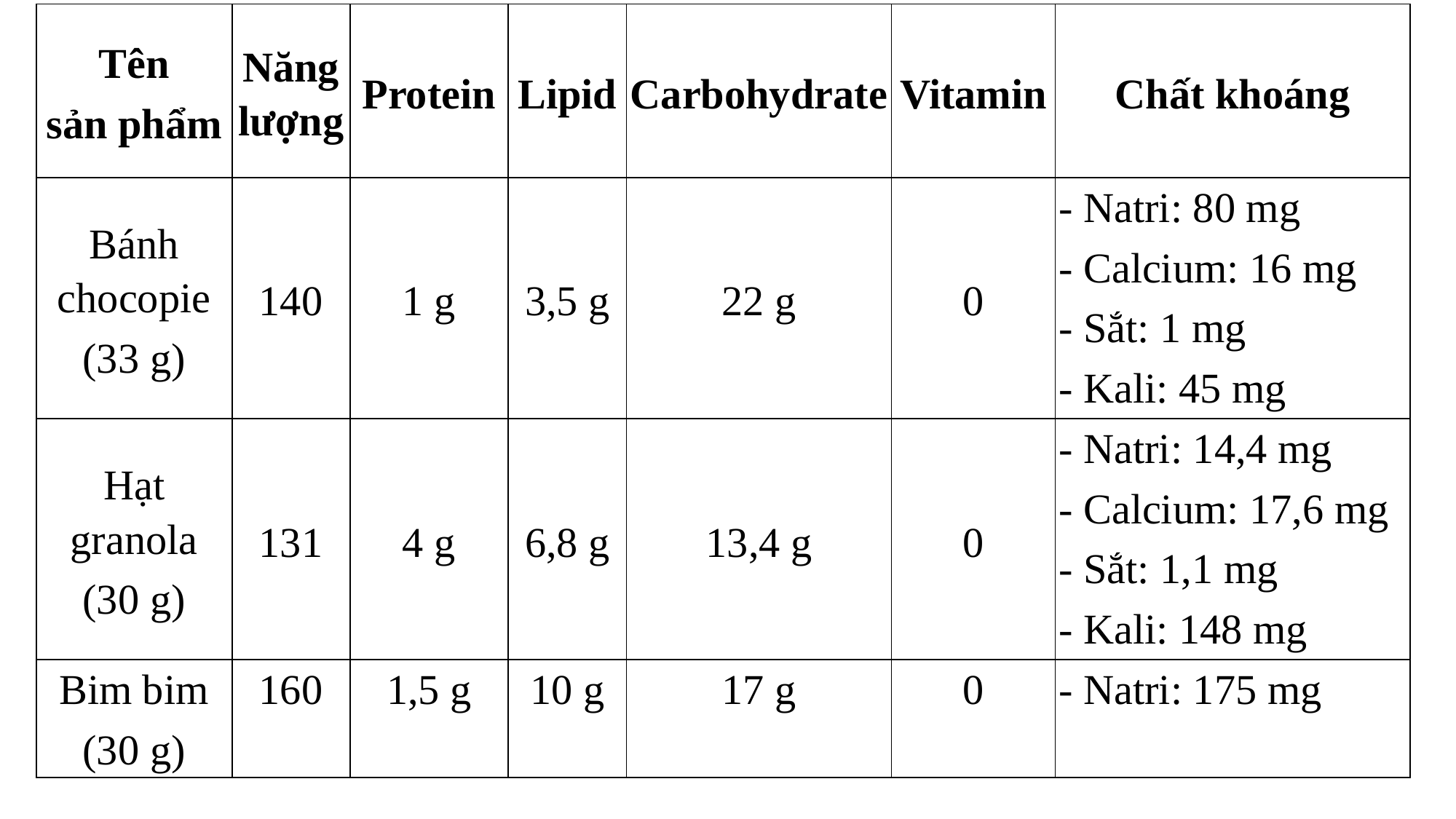

| Tên sản phẩm | Năng lượng | Protein | Lipid | Carbohydrate | Vitamin | Chất khoáng |
| --- | --- | --- | --- | --- | --- | --- |
| Bánh chocopie (33 g) | 140 | 1 g | 3,5 g | 22 g | 0 | - Natri: 80 mg - Calcium: 16 mg - Sắt: 1 mg - Kali: 45 mg |
| Hạt granola (30 g) | 131 | 4 g | 6,8 g | 13,4 g | 0 | - Natri: 14,4 mg - Calcium: 17,6 mg - Sắt: 1,1 mg - Kali: 148 mg |
| Bim bim (30 g) | 160 | 1,5 g | 10 g | 17 g | 0 | - Natri: 175 mg |